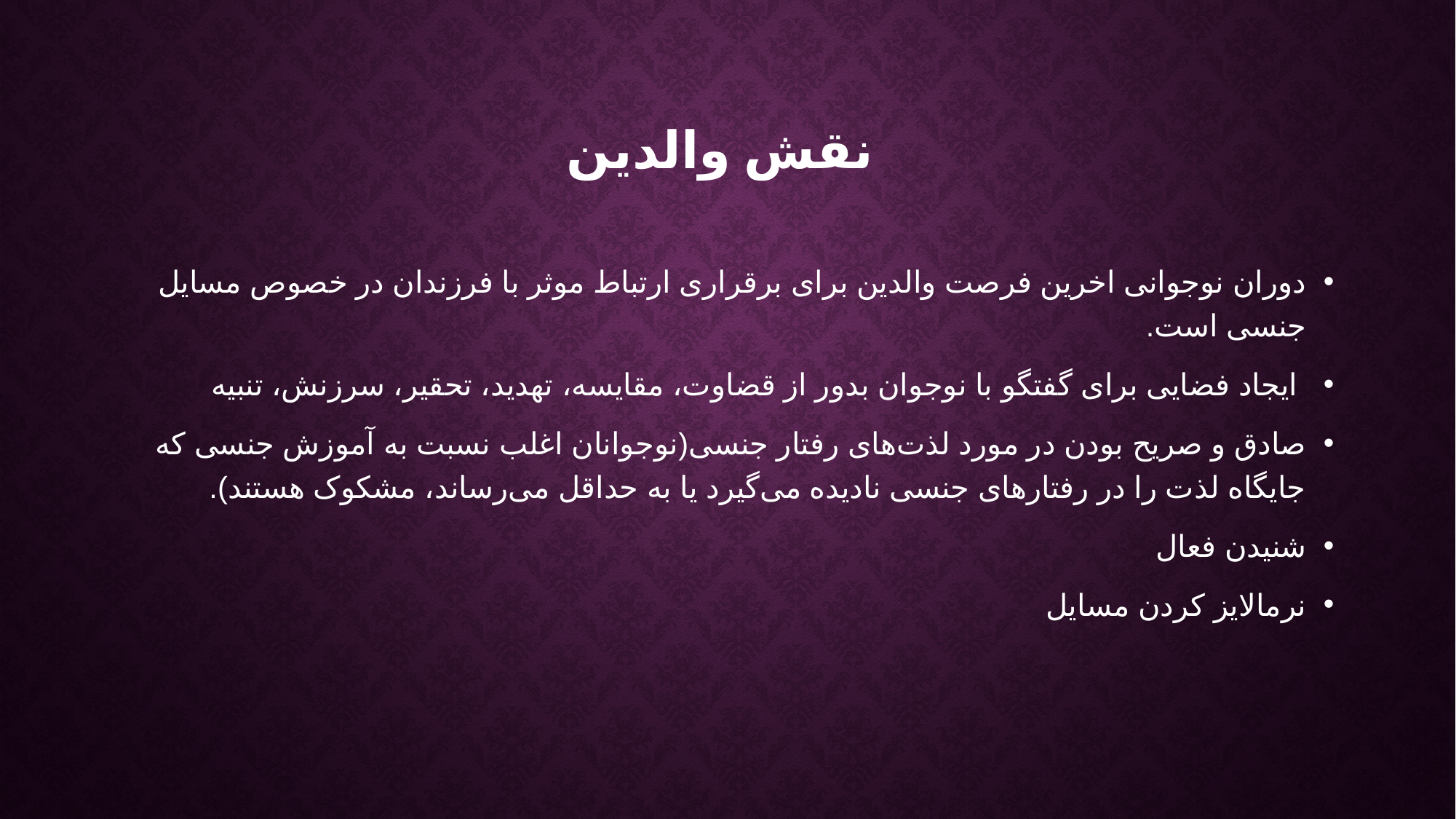

# نقش والدین
دوران نوجوانی اخرین فرصت والدین برای برقراری ارتباط موثر با فرزندان در خصوص مسایل جنسی است.
 ایجاد فضایی برای گفتگو با نوجوان بدور از قضاوت، مقایسه، تهدید، تحقیر، سرزنش، تنبیه
صادق و صریح بودن در مورد لذت‌های رفتار جنسی(نوجوانان اغلب نسبت به آموزش جنسی که جایگاه لذت را در رفتارهای جنسی نادیده می‌گیرد یا به حداقل می‌رساند، مشکوک هستند).
شنیدن فعال
نرمالایز کردن مسایل